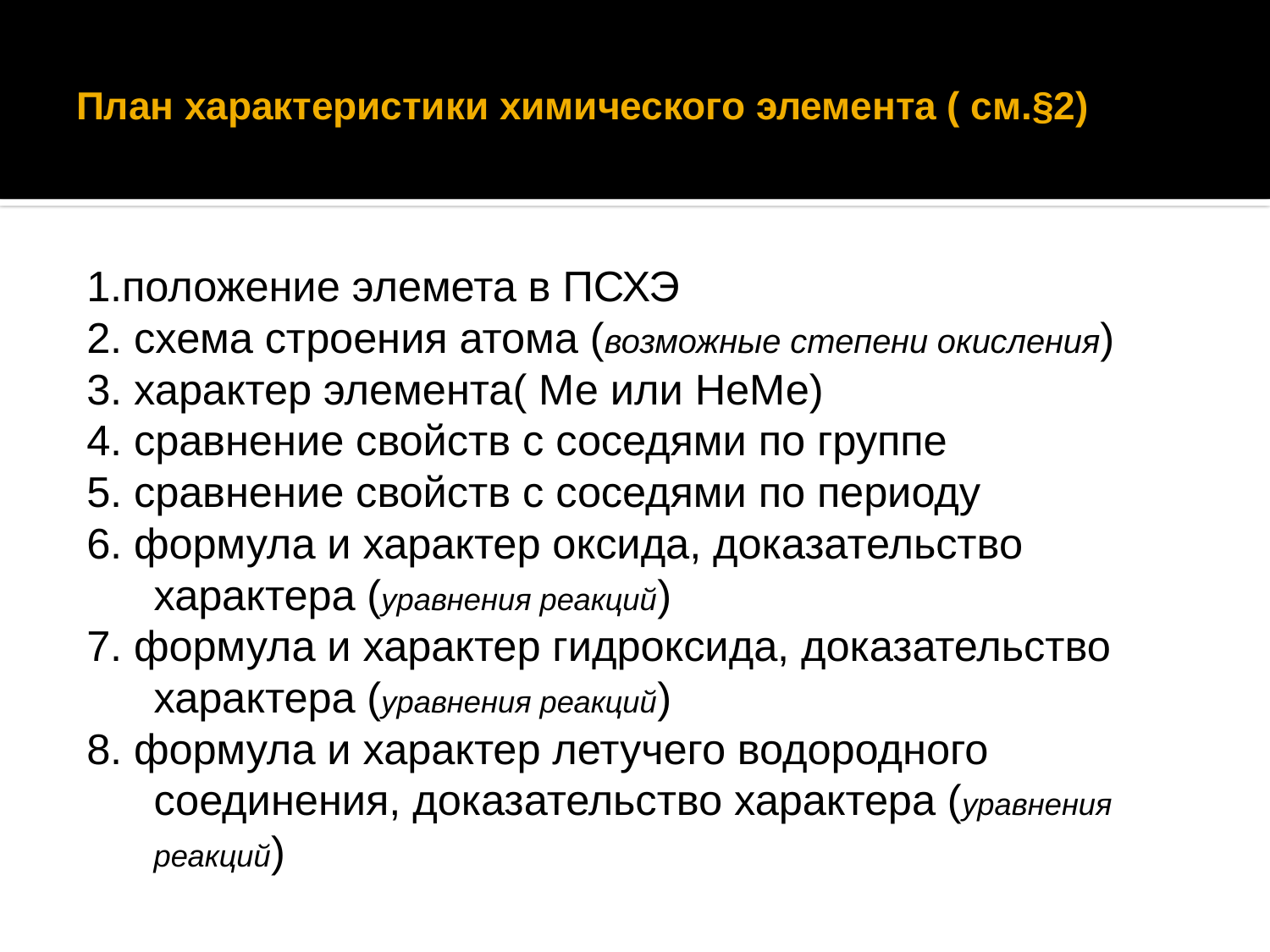

# План характеристики химического элемента ( см.§2)
1.положение элемета в ПСХЭ
2. схема строения атома (возможные степени окисления)
3. характер элемента( Ме или НеМе)
4. сравнение свойств с соседями по группе
5. сравнение свойств с соседями по периоду
6. формула и характер оксида, доказательство характера (уравнения реакций)
7. формула и характер гидроксида, доказательство характера (уравнения реакций)
8. формула и характер летучего водородного соединения, доказательство характера (уравнения реакций)